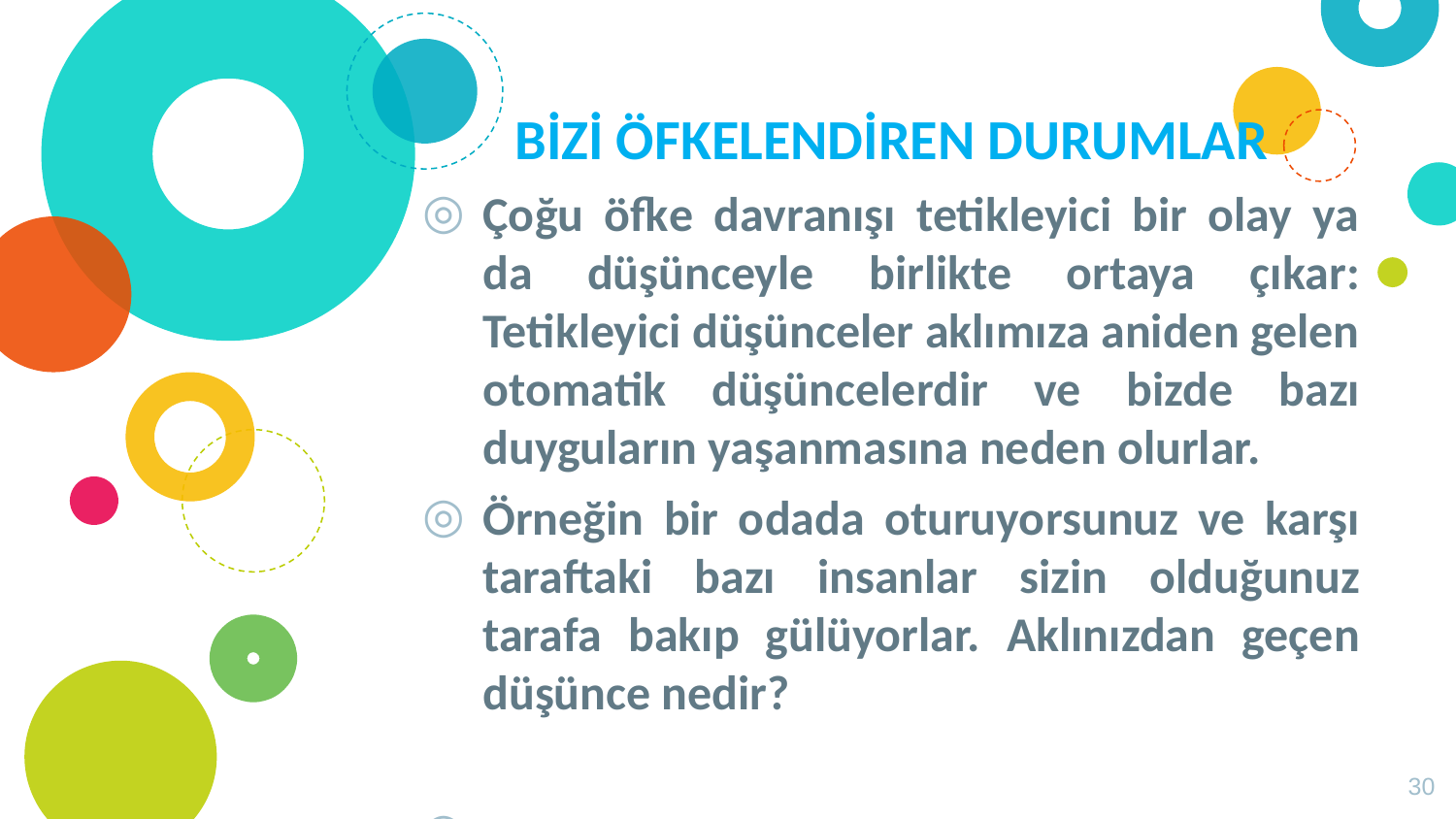

BİZİ ÖFKELENDİREN DURUMLAR
Çoğu öfke davranışı tetikleyici bir olay ya da düşünceyle birlikte ortaya çıkar: Tetikleyici düşünceler aklımıza aniden gelen otomatik düşüncelerdir ve bizde bazı duyguların yaşanmasına neden olurlar.
Örneğin bir odada oturuyorsunuz ve karşı taraftaki bazı insanlar sizin olduğunuz tarafa bakıp gülüyorlar. Aklınızdan geçen düşünce nedir?

30